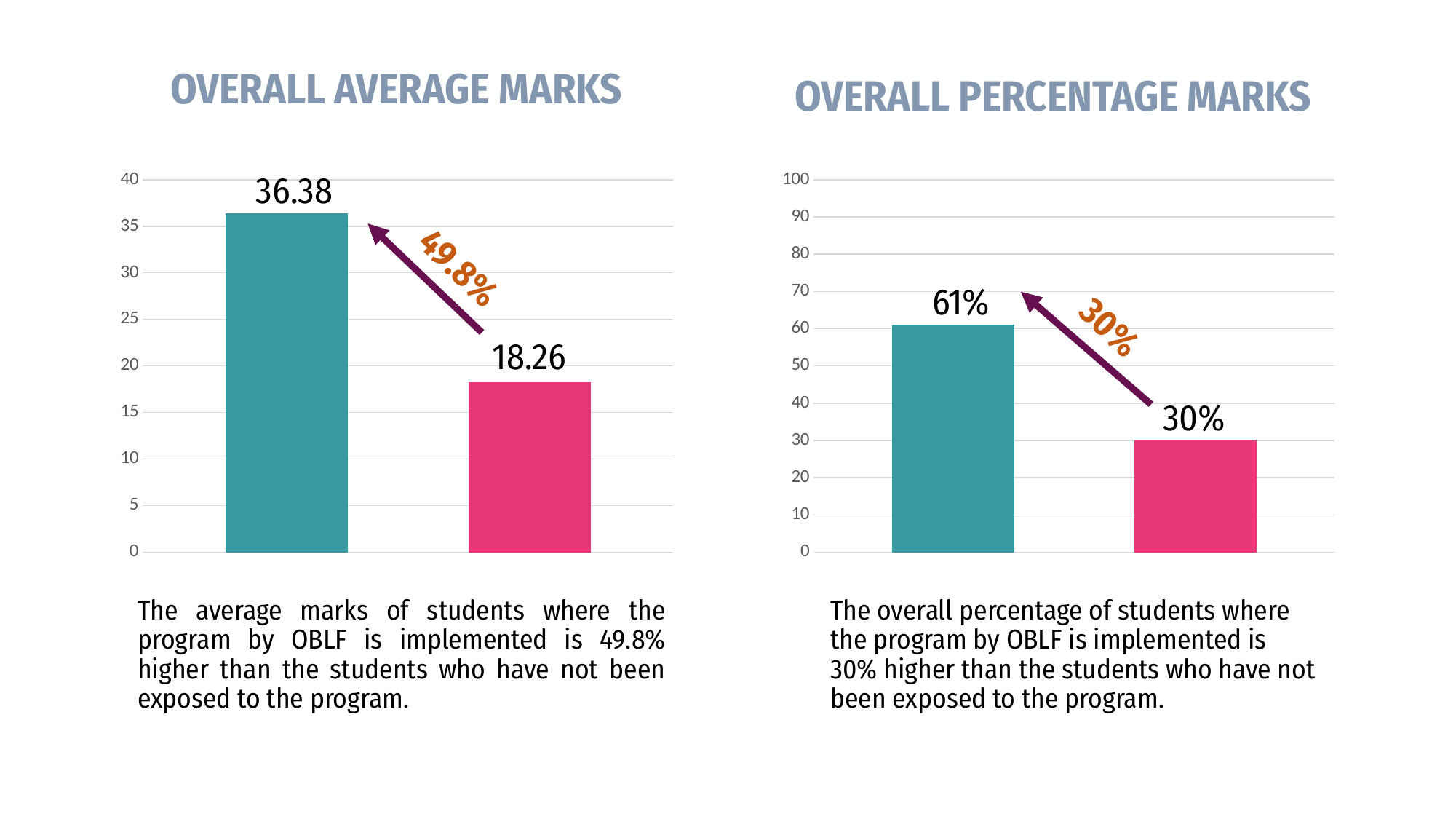

OVERALL AVERAGE MARKS
OVERALL PERCENTAGE MARKS

### Chart

| Category | Series 1 | Series 2 |
|---|---|---|
| Category 1 | 36.38 | 18.26 |

### Chart

| Category | Series 1 | Series 2 |
|---|---|---|
| Category 1 | 61.0 | 30.0 |
36.38
49.8%
61%
18.26
30%
30%
The average marks of students where the program by OBLF is implemented is 49.8% higher than the students who have not been exposed to the program.
The overall percentage of students where the program by OBLF is implemented is 30% higher than the students who have not been exposed to the program.